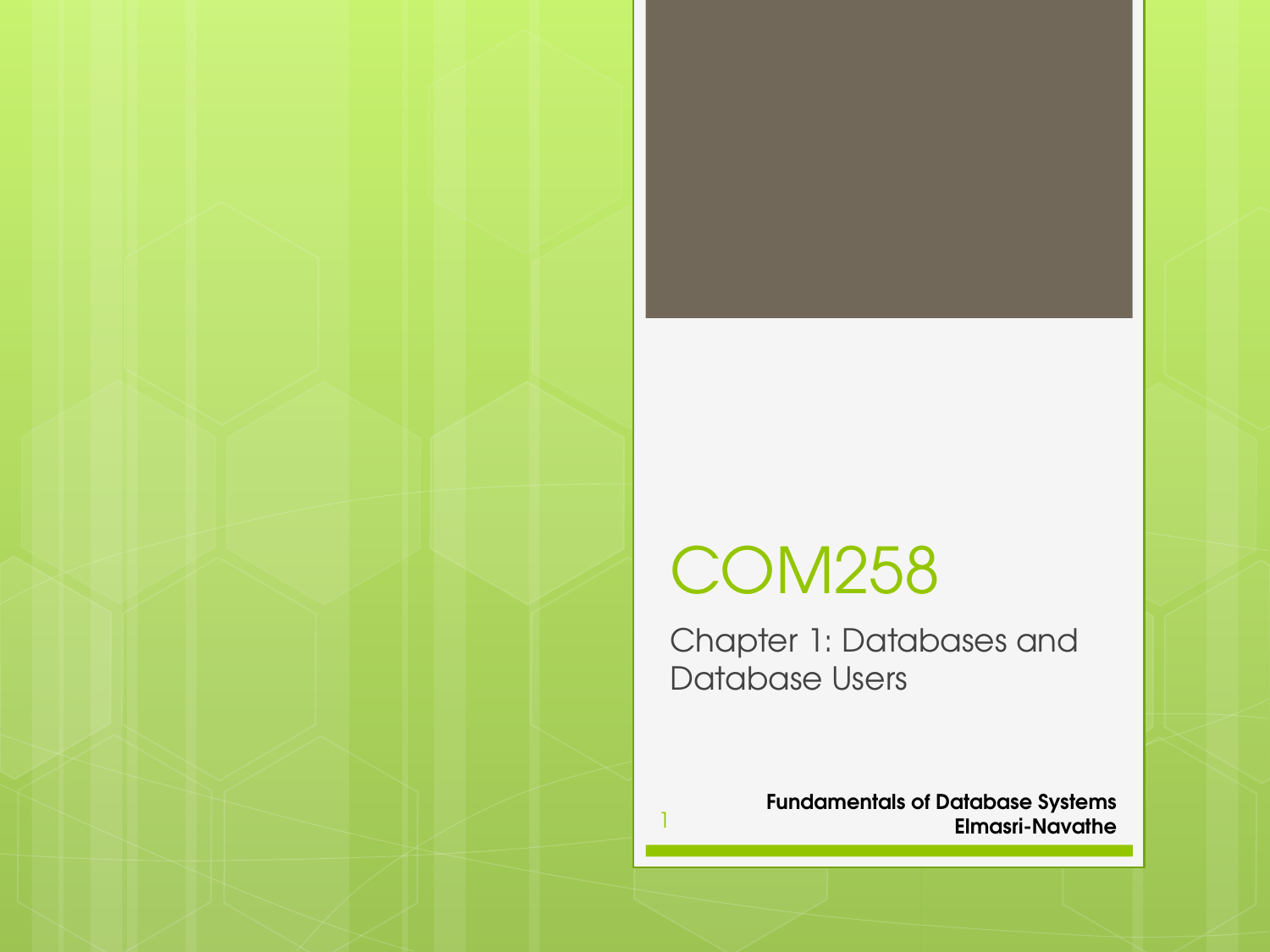

# COM258
Chapter 1: Databases and Database Users
Fundamentals of Database Systems
Elmasri-Navathe

1